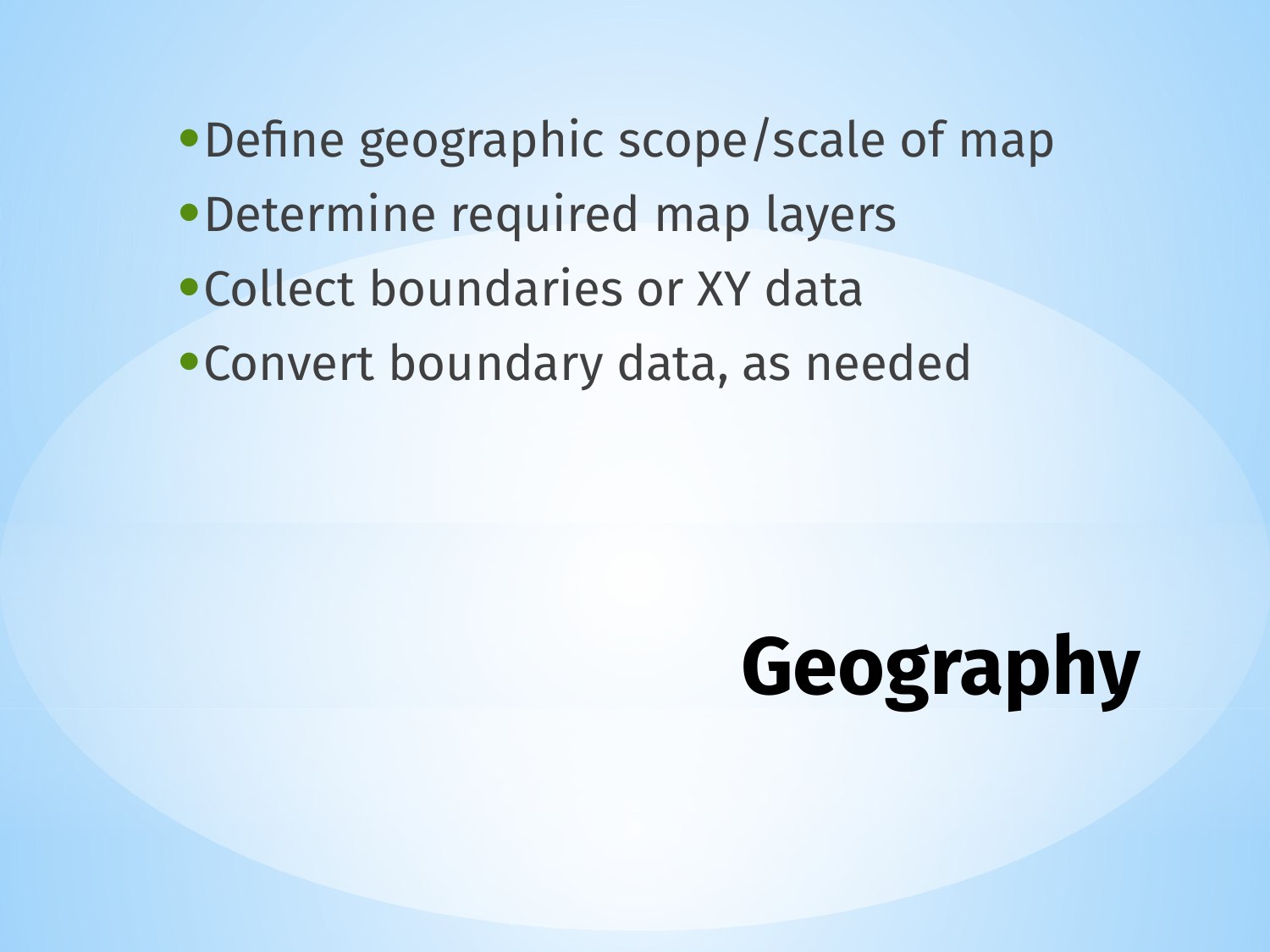

Define geographic scope/scale of map
Determine required map layers
Collect boundaries or XY data
Convert boundary data, as needed
# Geography